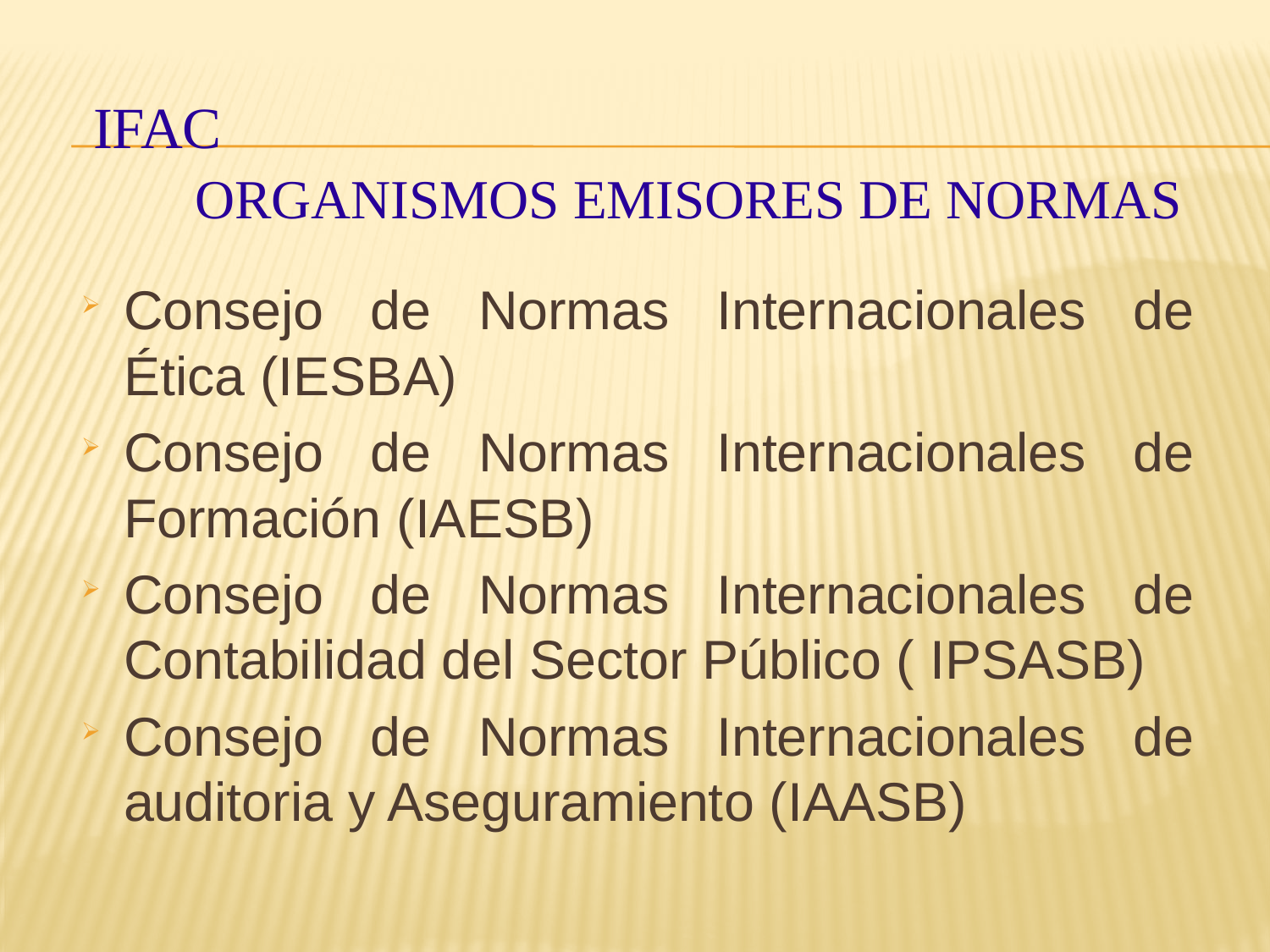

# IFAC Organismos emisores de Normas

Consejo de Normas Internacionales de Ética (IESBA)
Consejo de Normas Internacionales de Formación (IAESB)
Consejo de Normas Internacionales de Contabilidad del Sector Público ( IPSASB)
Consejo de Normas Internacionales de auditoria y Aseguramiento (IAASB)